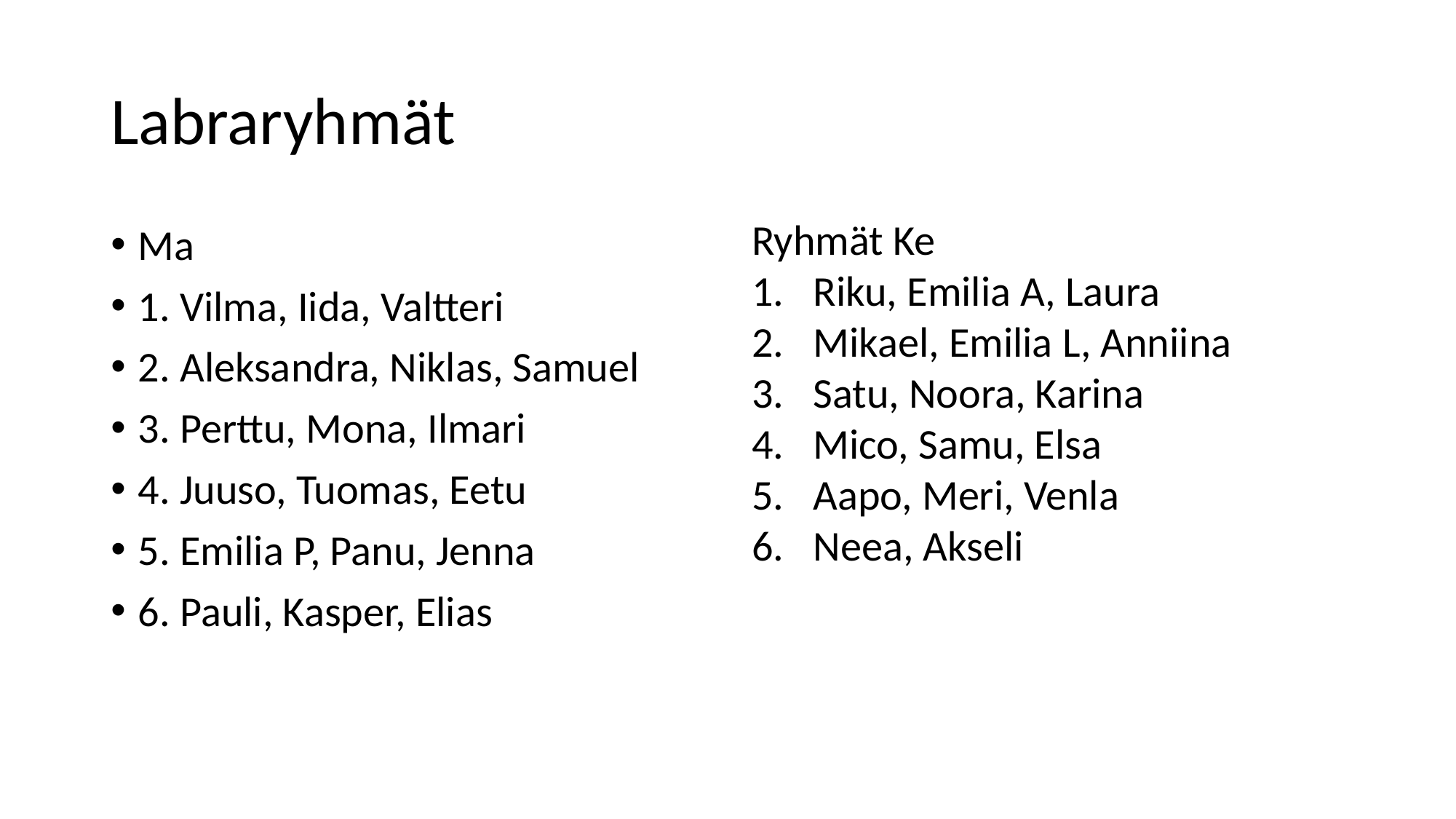

# Labraryhmät
Ryhmät Ke
Riku, Emilia A, Laura
Mikael, Emilia L, Anniina
Satu, Noora, Karina
Mico, Samu, Elsa
Aapo, Meri, Venla
Neea, Akseli

Ma
1. Vilma, Iida, Valtteri
2. Aleksandra, Niklas, Samuel
3. Perttu, Mona, Ilmari
4. Juuso, Tuomas, Eetu
5. Emilia P, Panu, Jenna
6. Pauli, Kasper, Elias